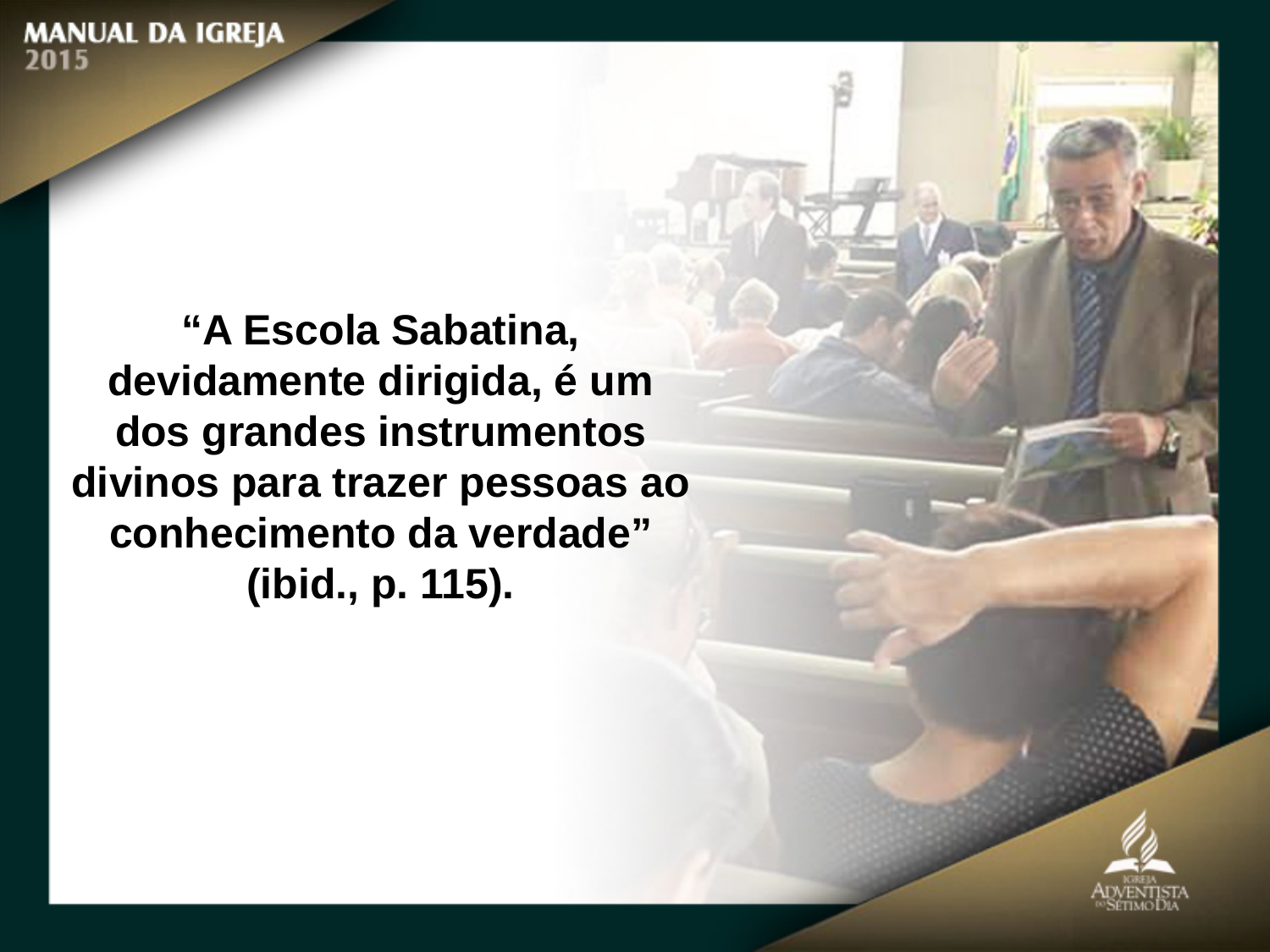

“A Escola Sabatina, devidamente dirigida, é um dos grandes instrumentos divinos para trazer pessoas ao conhecimento da verdade” (ibid., p. 115).